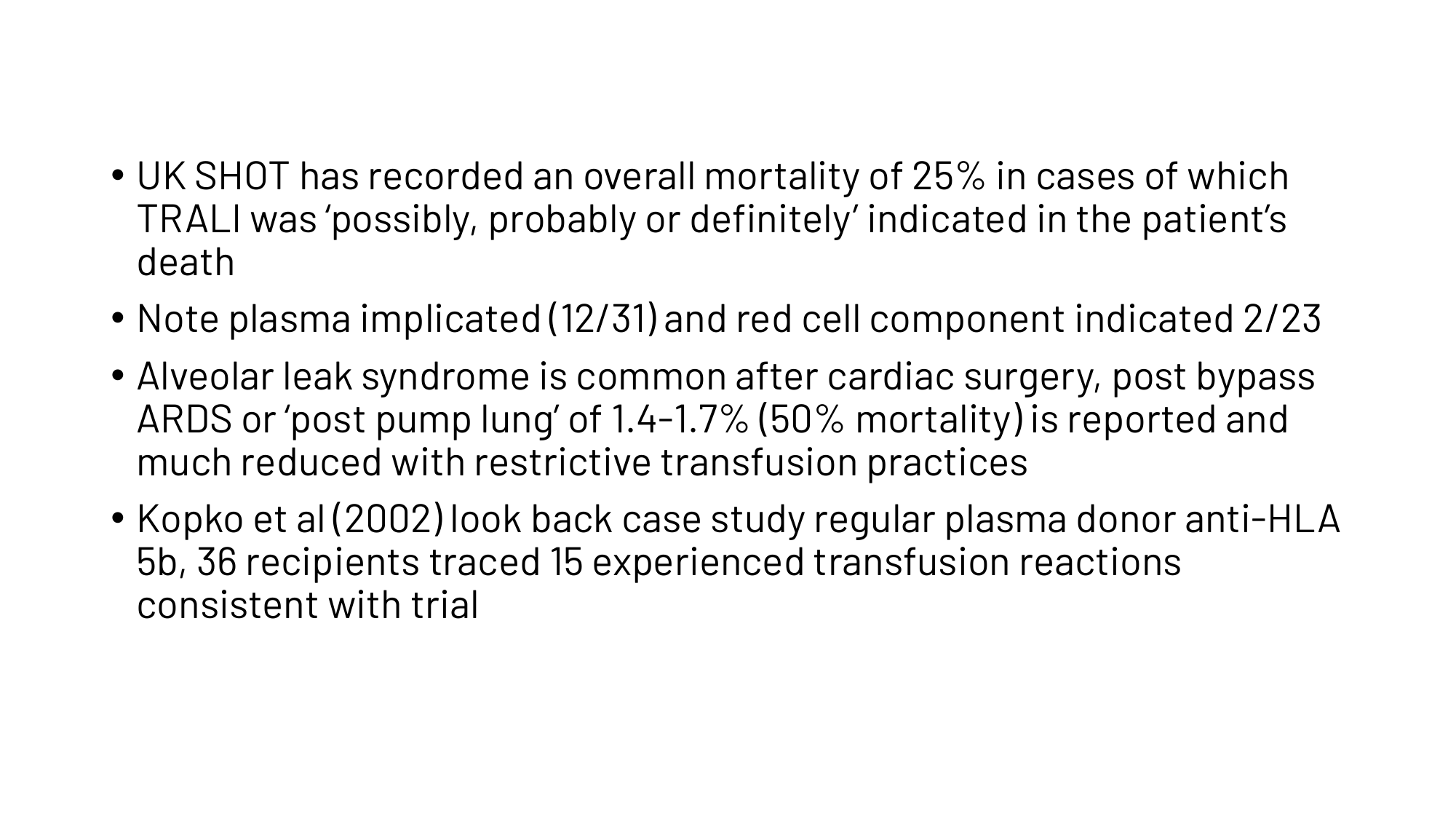

UK SHOT has recorded an overall mortality of 25% in cases of which TRALI was ‘possibly, probably or definitely’ indicated in the patient’s death
Note plasma implicated (12/31) and red cell component indicated 2/23
Alveolar leak syndrome is common after cardiac surgery, post bypass ARDS or ‘post pump lung’ of 1.4-1.7% (50% mortality) is reported and much reduced with restrictive transfusion practices
Kopko et al (2002) look back case study regular plasma donor anti-HLA 5b, 36 recipients traced 15 experienced transfusion reactions consistent with trial